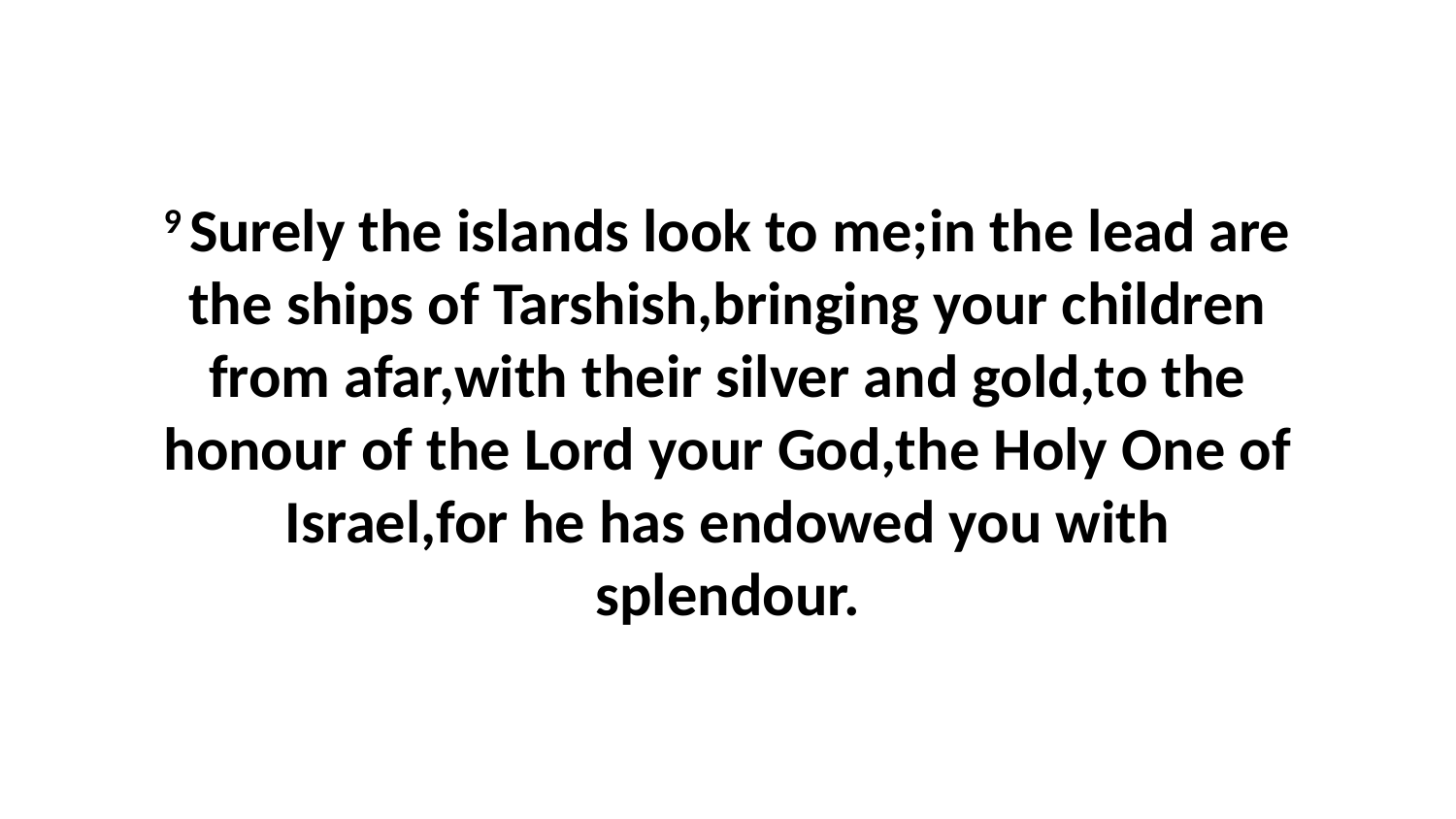

9 Surely the islands look to me;in the lead are the ships of Tarshish,bringing your children from afar,with their silver and gold,to the honour of the Lord your God,the Holy One of Israel,for he has endowed you with splendour.